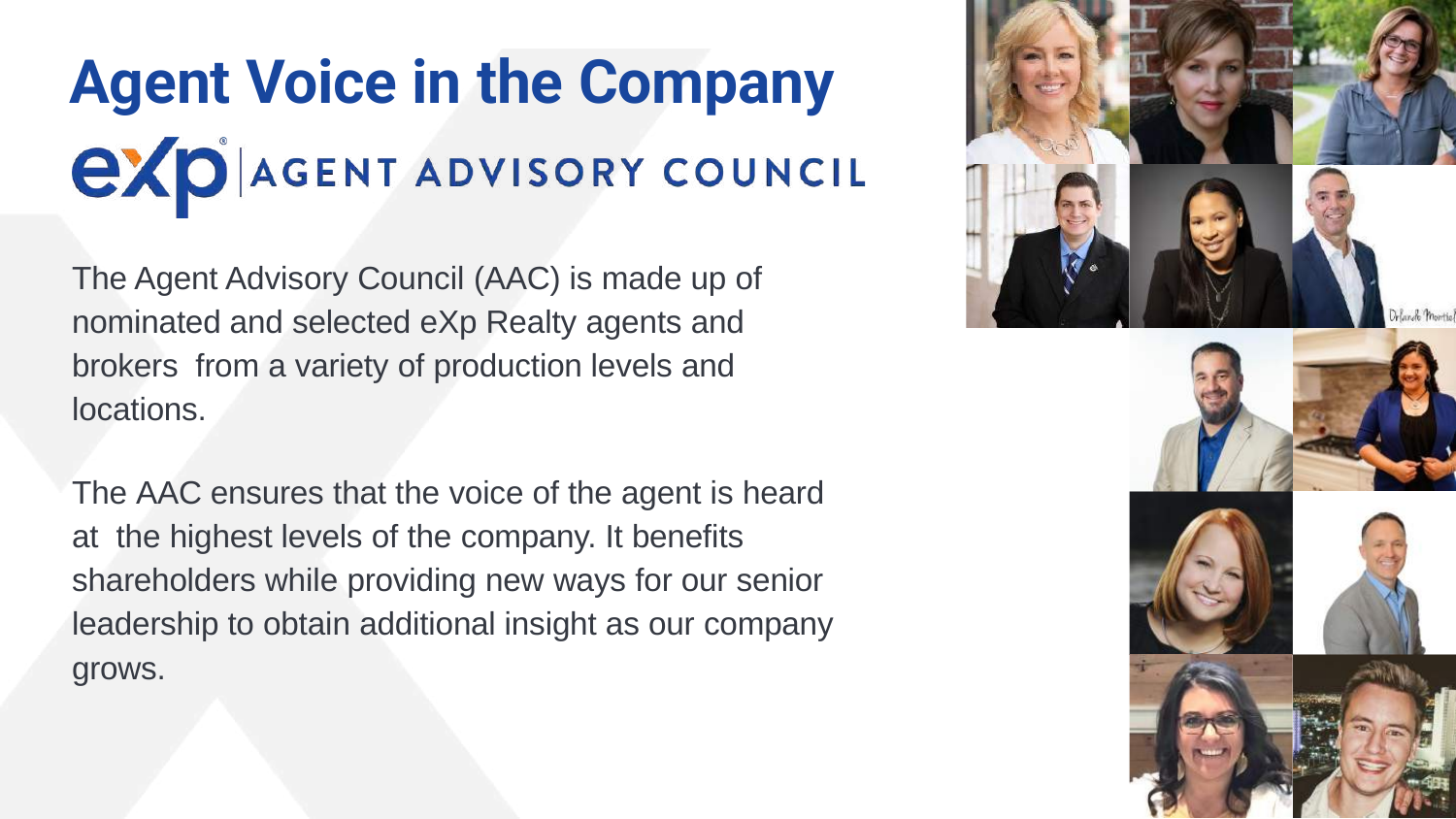

# Agent Voice in the Company

The Agent Advisory Council (AAC) is made up of  nominated and selected eXp Realty agents and brokers  from a variety of production levels and locations.

The AAC ensures that the voice of the agent is heard at  the highest levels of the company. It beneﬁts  shareholders while providing new ways for our senior  leadership to obtain additional insight as our company  grows.